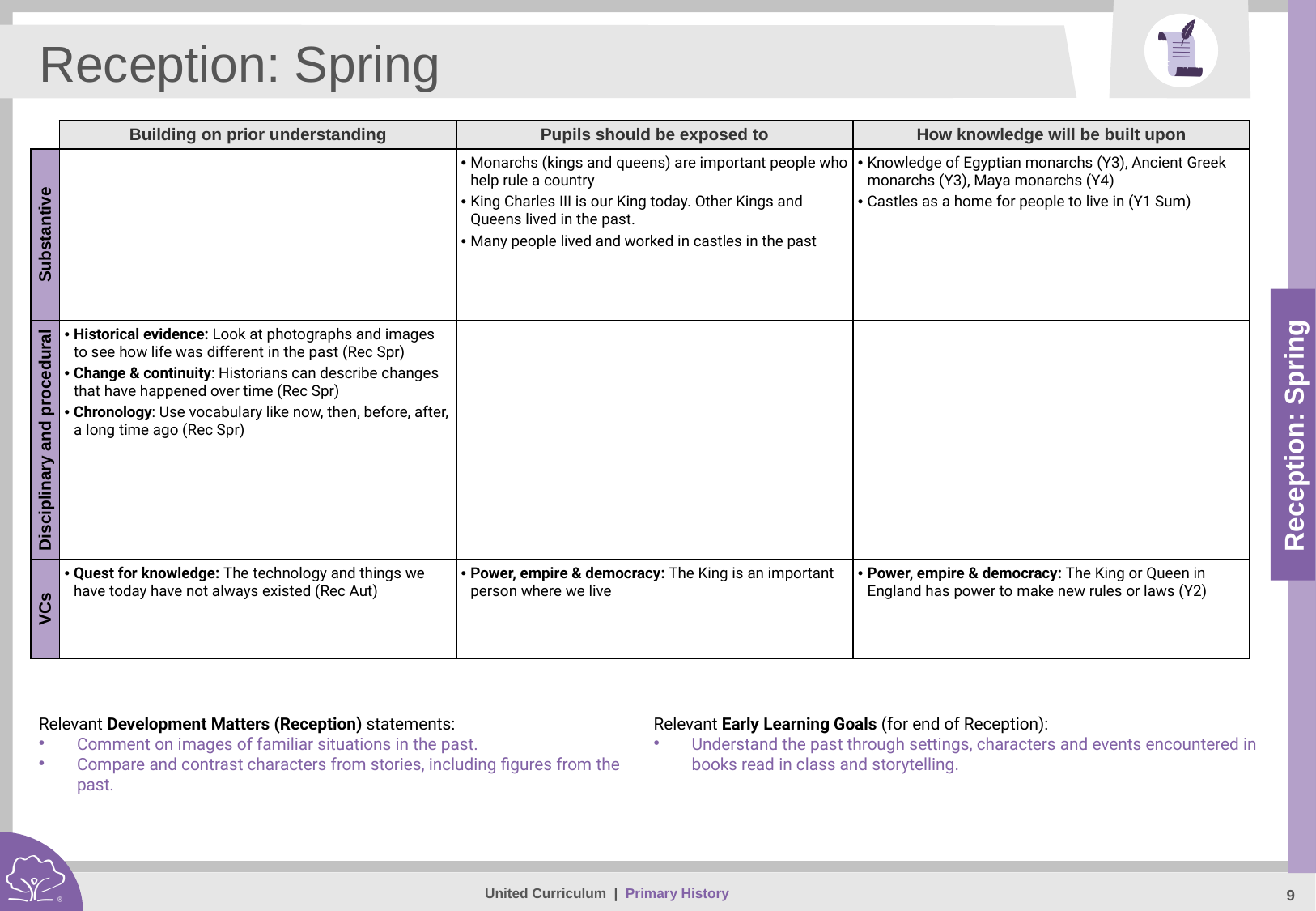

Reception: Spring
|  | Building on prior understanding | Pupils should be exposed to | How knowledge will be built upon |
| --- | --- | --- | --- |
| Substantive |  | Monarchs (kings and queens) are important people who help rule a country King Charles III is our King today. Other Kings and Queens lived in the past. Many people lived and worked in castles in the past | Knowledge of Egyptian monarchs (Y3), Ancient Greek monarchs (Y3), Maya monarchs (Y4) Castles as a home for people to live in (Y1 Sum) |
| Disciplinary and procedural | Historical evidence: Look at photographs and images to see how life was different in the past (Rec Spr) Change & continuity: Historians can describe changes that have happened over time (Rec Spr) Chronology: Use vocabulary like now, then, before, after, a long time ago (Rec Spr) |  |  |
| VCs | Quest for knowledge: The technology and things we have today have not always existed (Rec Aut) | Power, empire & democracy: The King is an important person where we live | Power, empire & democracy: The King or Queen in England has power to make new rules or laws (Y2) |
Reception: Spring
Relevant Early Learning Goals (for end of Reception):
Understand the past through settings, characters and events encountered in books read in class and storytelling.

Relevant Development Matters (Reception) statements:
Comment on images of familiar situations in the past.
Compare and contrast characters from stories, including figures from the past.